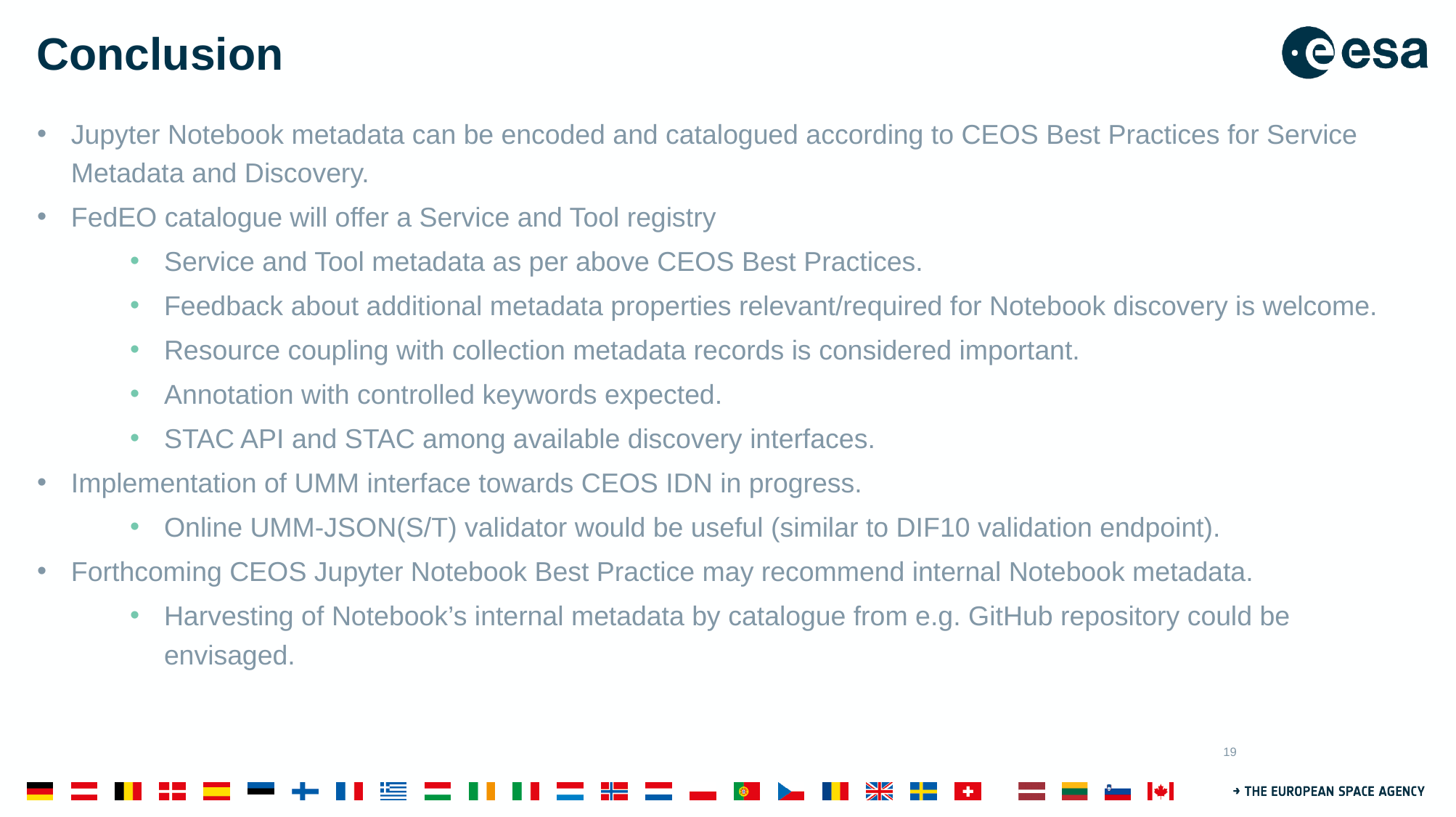

# Conclusion
Jupyter Notebook metadata can be encoded and catalogued according to CEOS Best Practices for Service Metadata and Discovery.
FedEO catalogue will offer a Service and Tool registry
Service and Tool metadata as per above CEOS Best Practices.
Feedback about additional metadata properties relevant/required for Notebook discovery is welcome.
Resource coupling with collection metadata records is considered important.
Annotation with controlled keywords expected.
STAC API and STAC among available discovery interfaces.
Implementation of UMM interface towards CEOS IDN in progress.
Online UMM-JSON(S/T) validator would be useful (similar to DIF10 validation endpoint).
Forthcoming CEOS Jupyter Notebook Best Practice may recommend internal Notebook metadata.
Harvesting of Notebook’s internal metadata by catalogue from e.g. GitHub repository could be envisaged.